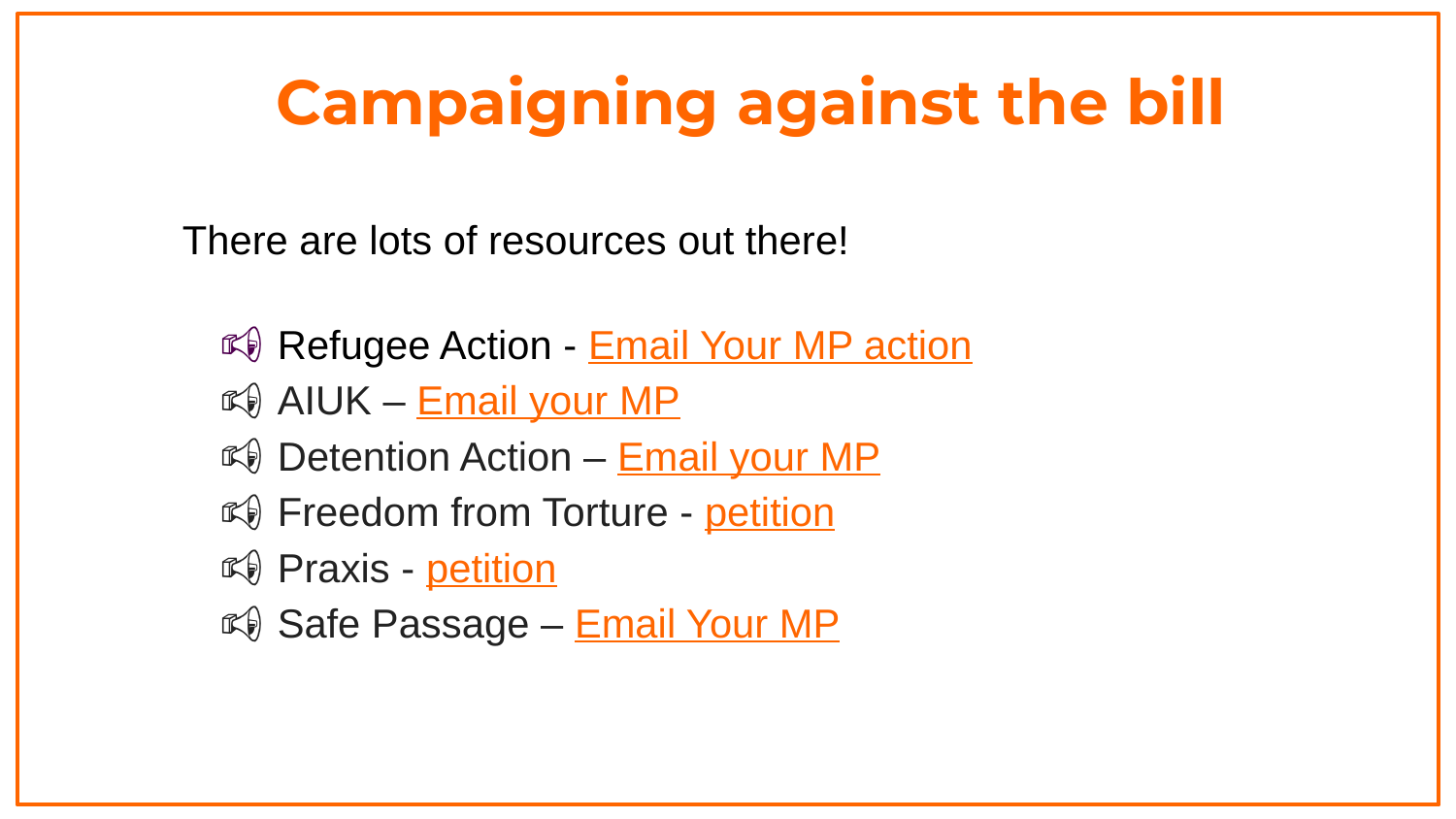

Campaigning against the bill
There are lots of resources out there!

Refugee Action - Email Your MP action
AIUK – Email your MP
Detention Action – Email your MP
Freedom from Torture - petition
Praxis - petition
Safe Passage – Email Your MP